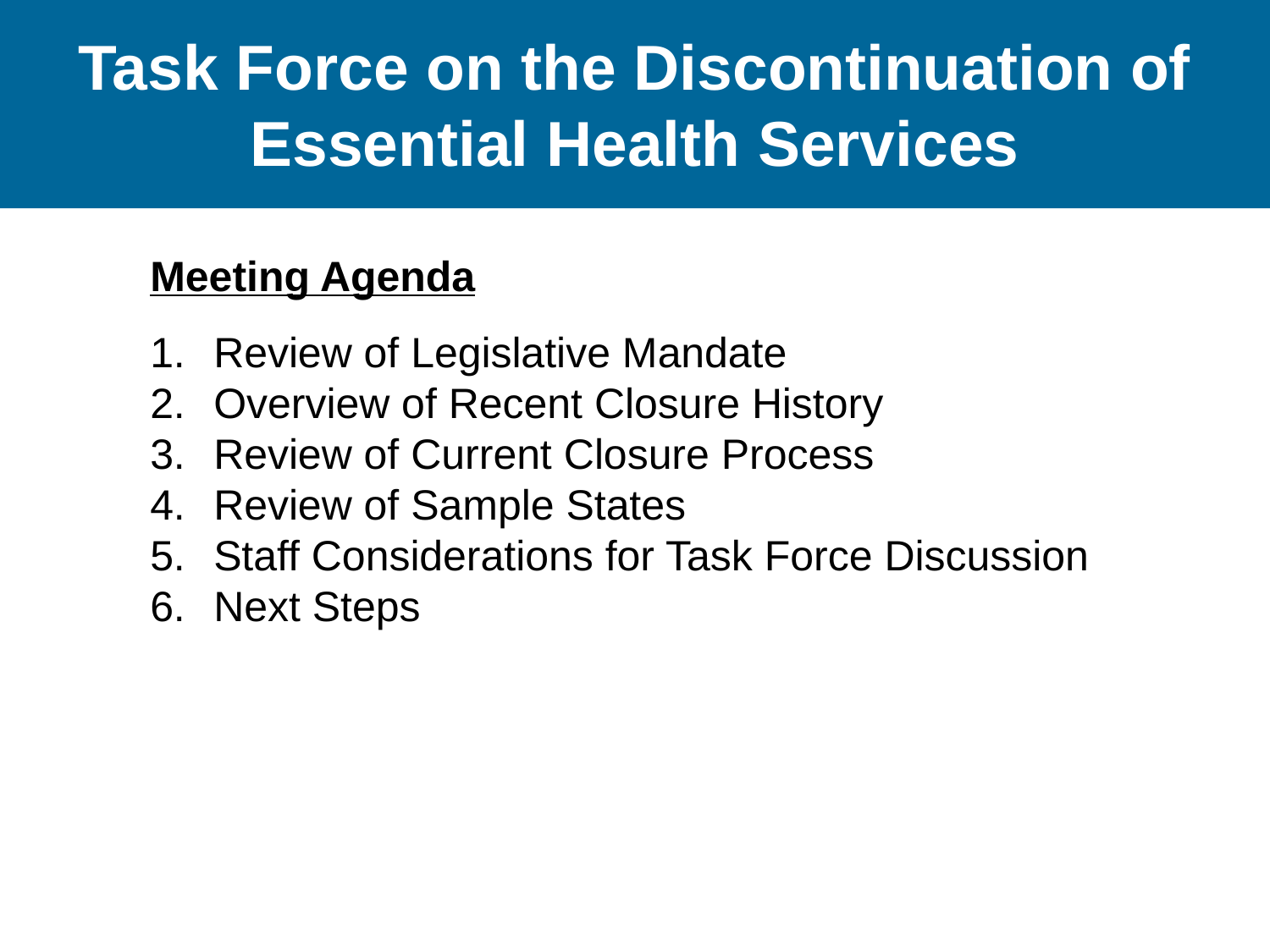

Task Force on the Discontinuation of Essential Health Services

#
Meeting Agenda

Review of Legislative Mandate
Overview of Recent Closure History
Review of Current Closure Process
Review of Sample States
Staff Considerations for Task Force Discussion
Next Steps